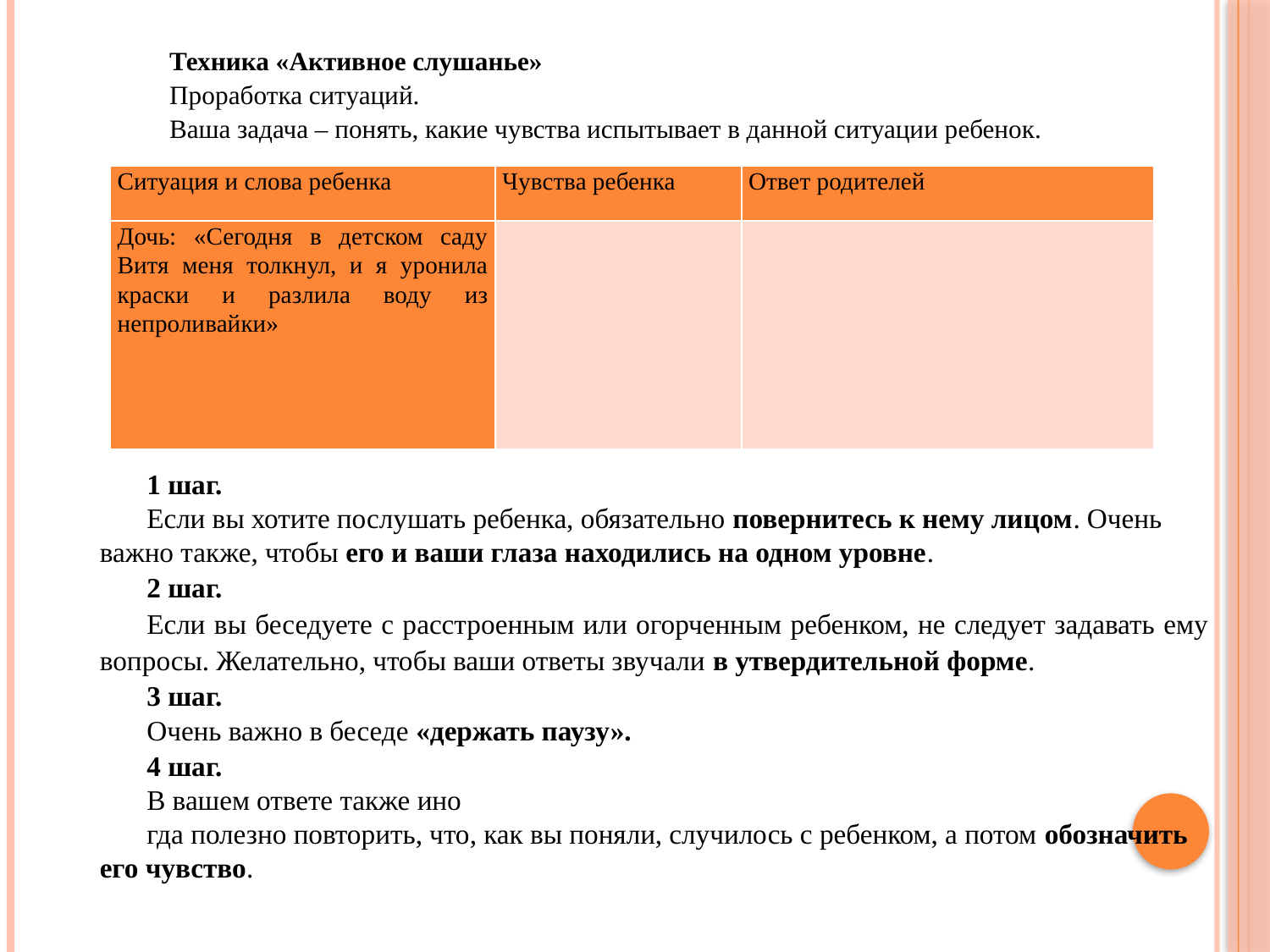

Техника «Активное слушанье»
Проработка ситуаций.
Ваша задача – понять, какие чувства испытывает в данной ситуации ребенок.

| Ситуация и слова ребенка | Чувства ребенка | Ответ родителей |
| --- | --- | --- |
| Дочь: «Сегодня в детском саду Витя меня толкнул, и я уронила краски и разлила воду из непроливайки» |  |  |
1 шаг.
Если вы хотите послушать ребенка, обязательно повернитесь к нему лицом. Очень важно также, чтобы его и ваши глаза находились на одном уровне.
2 шаг.
Если вы беседуете с расстроенным или огорченным ребенком, не следует задавать ему вопросы. Желательно, чтобы ваши ответы звучали в утвердительной форме.
3 шаг.
Очень важно в беседе «держать паузу».
4 шаг.
В вашем ответе также ино
гда полезно повторить, что, как вы поняли, случилось с ребенком, а потом обозначить его чувство.